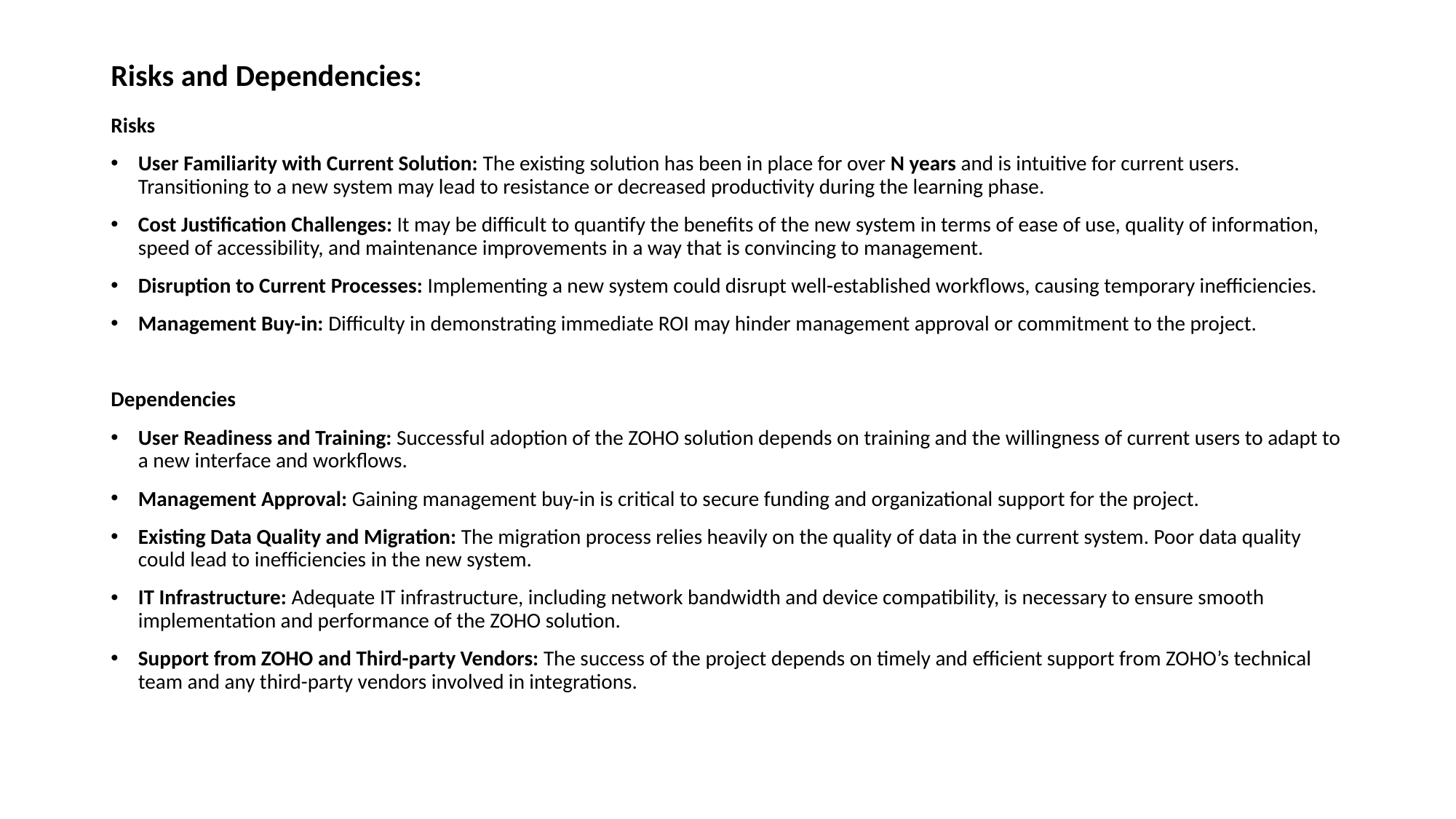

# Risks and Dependencies:
Risks
User Familiarity with Current Solution: The existing solution has been in place for over N years and is intuitive for current users. Transitioning to a new system may lead to resistance or decreased productivity during the learning phase.
Cost Justification Challenges: It may be difficult to quantify the benefits of the new system in terms of ease of use, quality of information, speed of accessibility, and maintenance improvements in a way that is convincing to management.
Disruption to Current Processes: Implementing a new system could disrupt well-established workflows, causing temporary inefficiencies.
Management Buy-in: Difficulty in demonstrating immediate ROI may hinder management approval or commitment to the project.

Dependencies
User Readiness and Training: Successful adoption of the ZOHO solution depends on training and the willingness of current users to adapt to a new interface and workflows.
Management Approval: Gaining management buy-in is critical to secure funding and organizational support for the project.
Existing Data Quality and Migration: The migration process relies heavily on the quality of data in the current system. Poor data quality could lead to inefficiencies in the new system.
IT Infrastructure: Adequate IT infrastructure, including network bandwidth and device compatibility, is necessary to ensure smooth implementation and performance of the ZOHO solution.
Support from ZOHO and Third-party Vendors: The success of the project depends on timely and efficient support from ZOHO’s technical team and any third-party vendors involved in integrations.